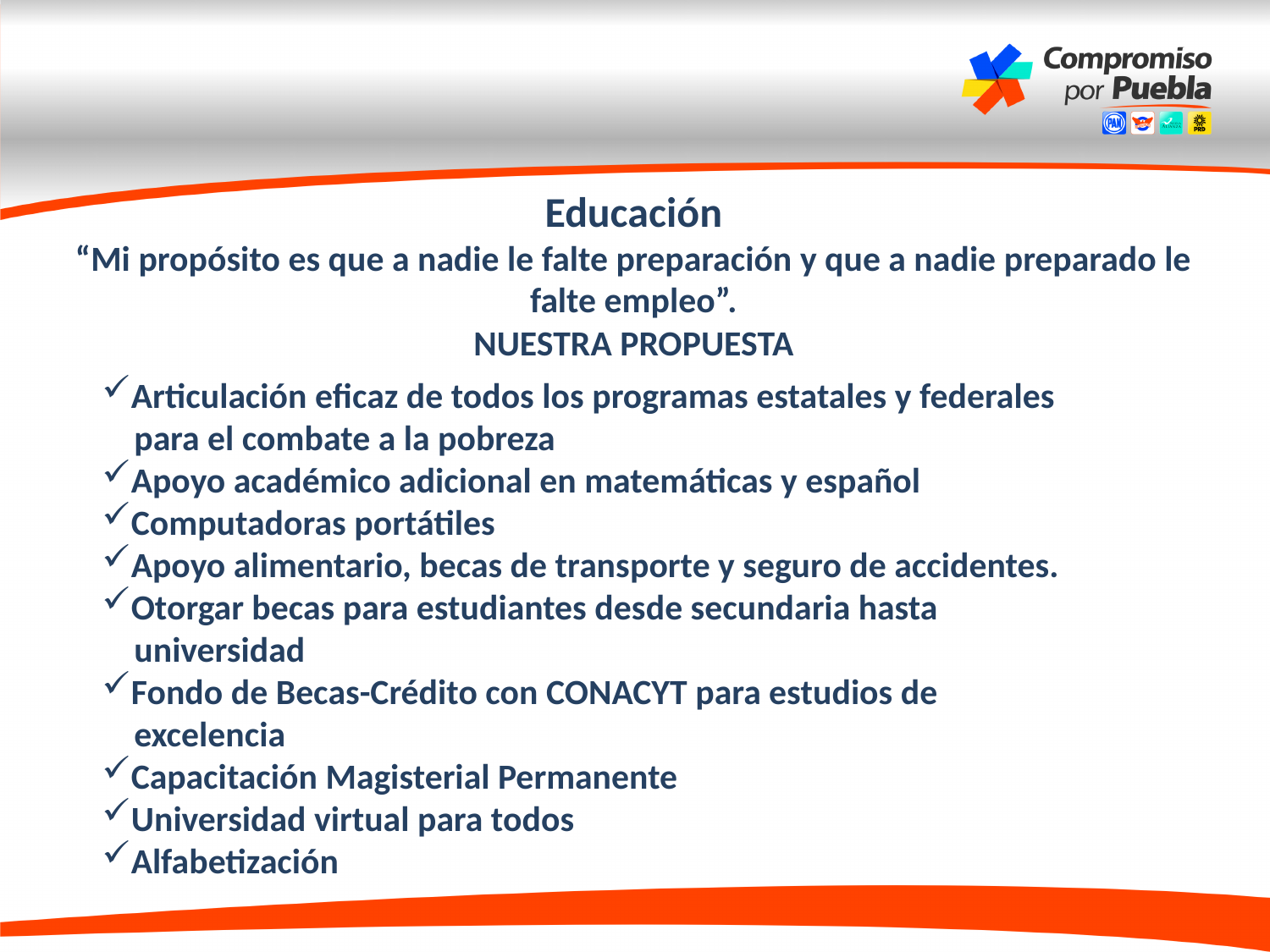

Educación
“Mi propósito es que a nadie le falte preparación y que a nadie preparado le falte empleo”.
NUESTRA PROPUESTA

Articulación eficaz de todos los programas estatales y federales
    para el combate a la pobreza
Apoyo académico adicional en matemáticas y español
Computadoras portátiles
Apoyo alimentario, becas de transporte y seguro de accidentes.
Otorgar becas para estudiantes desde secundaria hasta
    universidad
Fondo de Becas-Crédito con CONACYT para estudios de
    excelencia
Capacitación Magisterial Permanente
Universidad virtual para todos
Alfabetización